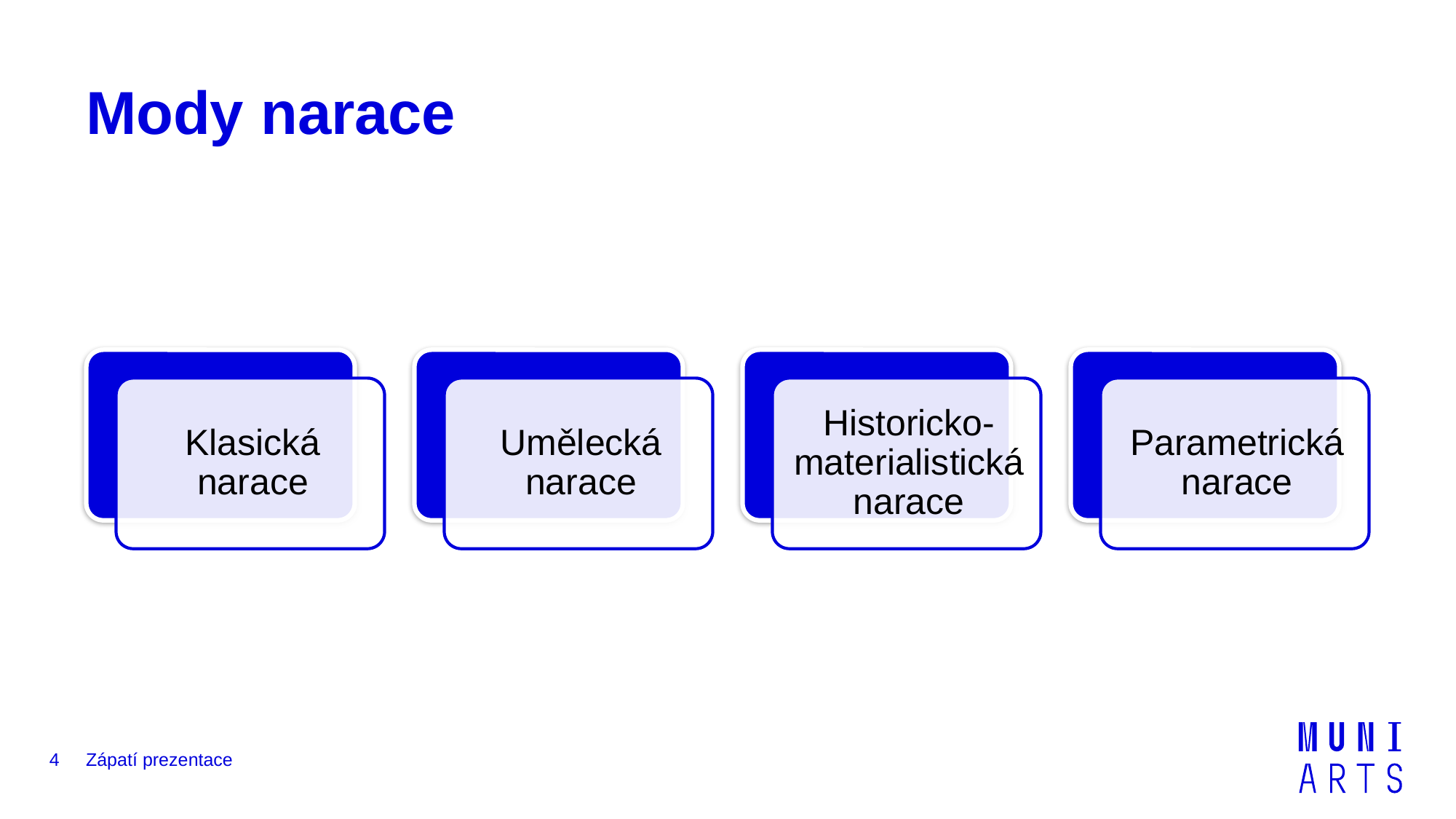

# Mody narace
Klasická narace
Umělecká narace
Historicko-materialistická narace
Parametrická narace
4
Zápatí prezentace